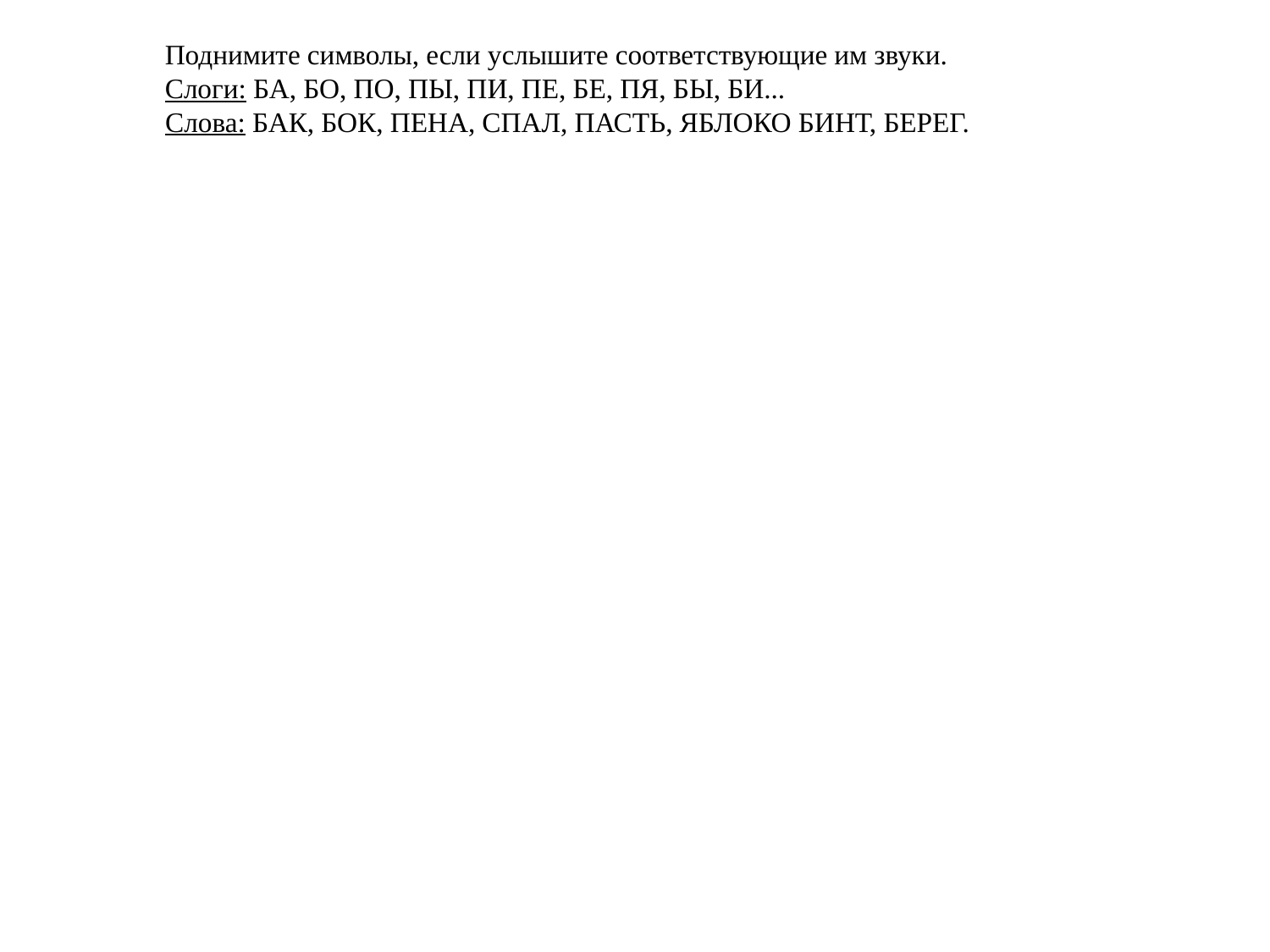

Поднимите символы, если услышите соответствующие им звуки.
Слоги: БА, БО, ПО, ПЫ, ПИ, ПЕ, БЕ, ПЯ, БЫ, БИ...
Слова: БАК, БОК, ПЕНА, СПАЛ, ПАСТЬ, ЯБЛОКО БИНТ, БЕРЕГ.